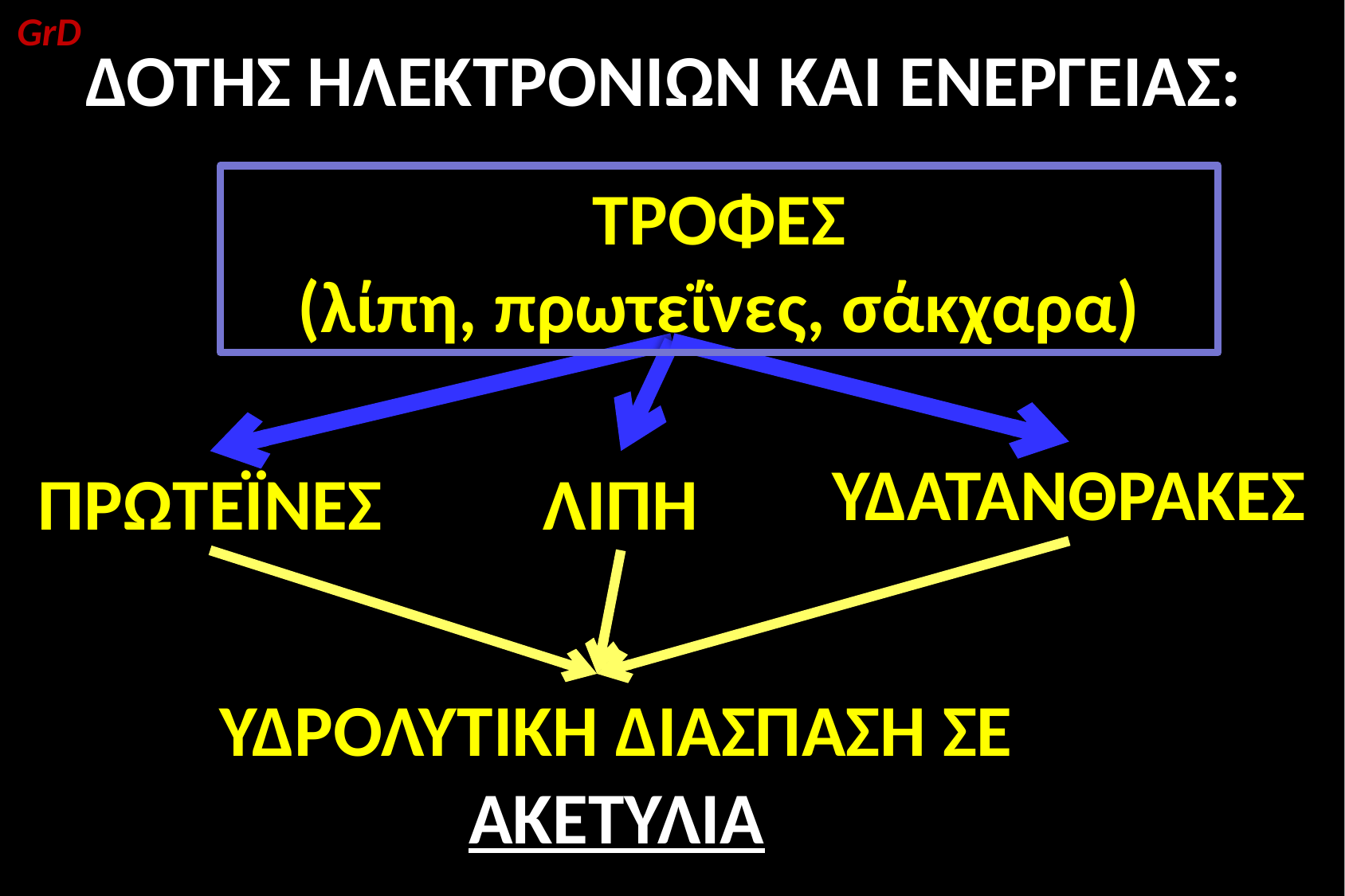

GrD
ΔΟΤΗΣ ΗΛΕΚΤΡΟΝΙΩΝ ΚΑΙ ΕΝΕΡΓΕΙΑΣ:
ΤΡΟΦΕΣ
(λίπη, πρωτεΐνες, σάκχαρα)
ΥΔΑΤΑΝΘΡΑΚΕΣ
ΠΡΩΤΕΪΝΕΣ
ΛΙΠΗ
ΥΔΡΟΛΥΤΙΚΗ ΔΙΑΣΠΑΣΗ ΣΕ ΑΚΕΤΥΛΙΑ